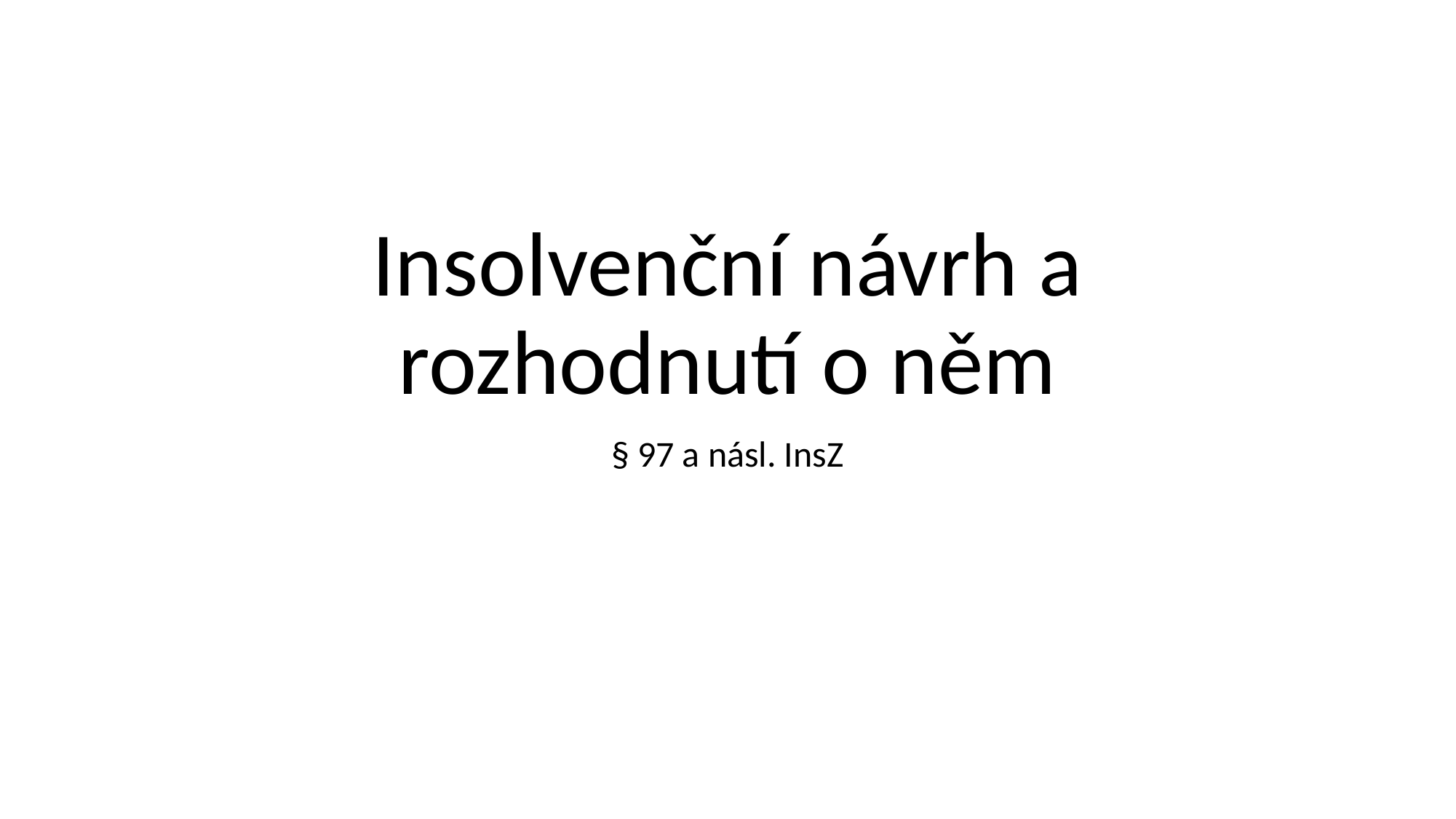

# Insolvenční návrh a rozhodnutí o něm
§ 97 a násl. InsZ